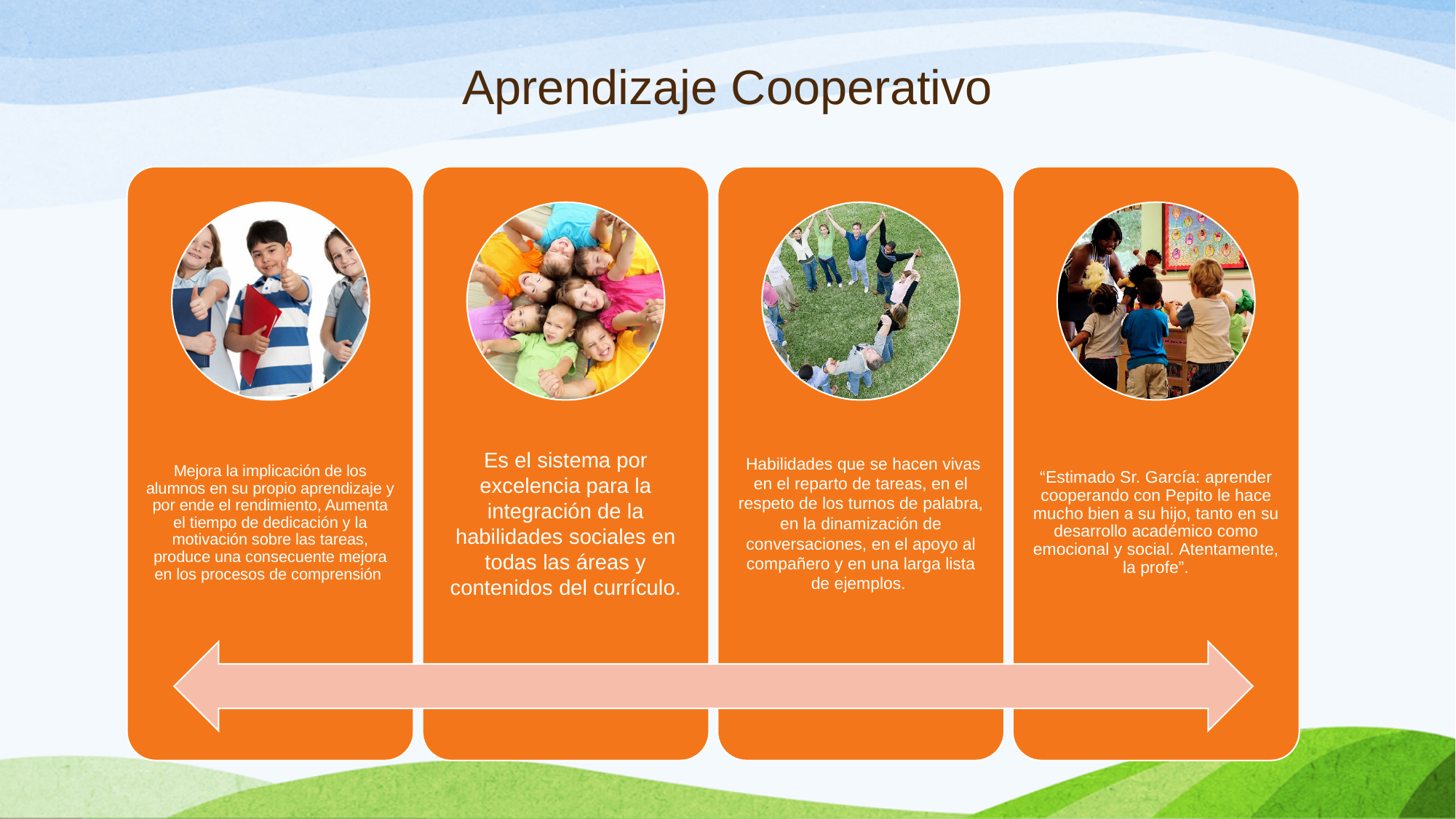

# Aprendizaje Cooperativo
Mejora la implicación de los alumnos en su propio aprendizaje y por ende el rendimiento, Aumenta el tiempo de dedicación y la motivación sobre las tareas, produce una consecuente mejora en los procesos de comprensión
Es el sistema por excelencia para la integración de la habilidades sociales en todas las áreas y contenidos del currículo.
 Habilidades que se hacen vivas en el reparto de tareas, en el respeto de los turnos de palabra, en la dinamización de conversaciones, en el apoyo al compañero y en una larga lista de ejemplos.
“Estimado Sr. García: aprender cooperando con Pepito le hace mucho bien a su hijo, tanto en su desarrollo académico como emocional y social. Atentamente, la profe”.